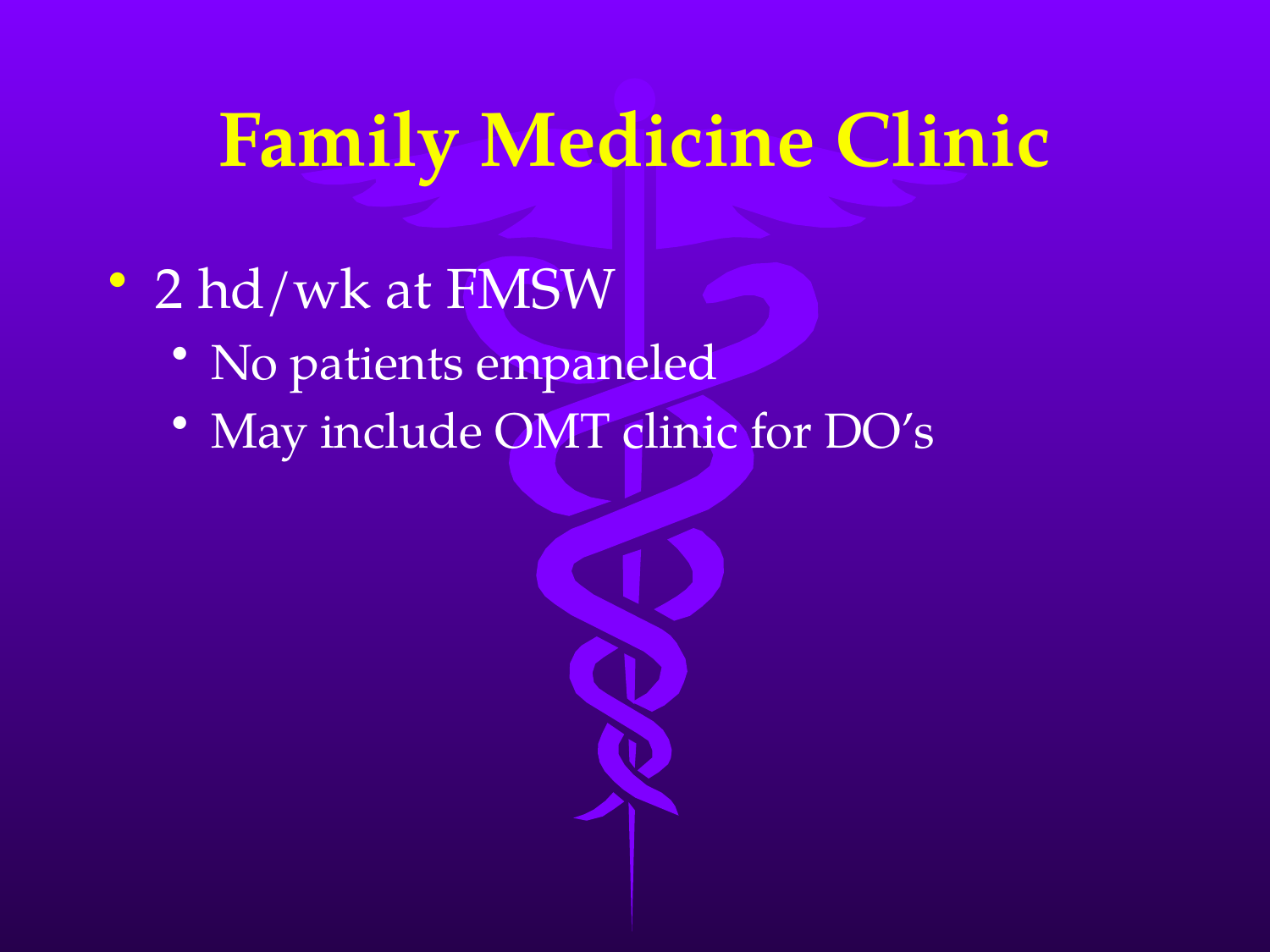

# Family Medicine Clinic
2 hd/wk at FMSW
No patients empaneled
May include OMT clinic for DO’s